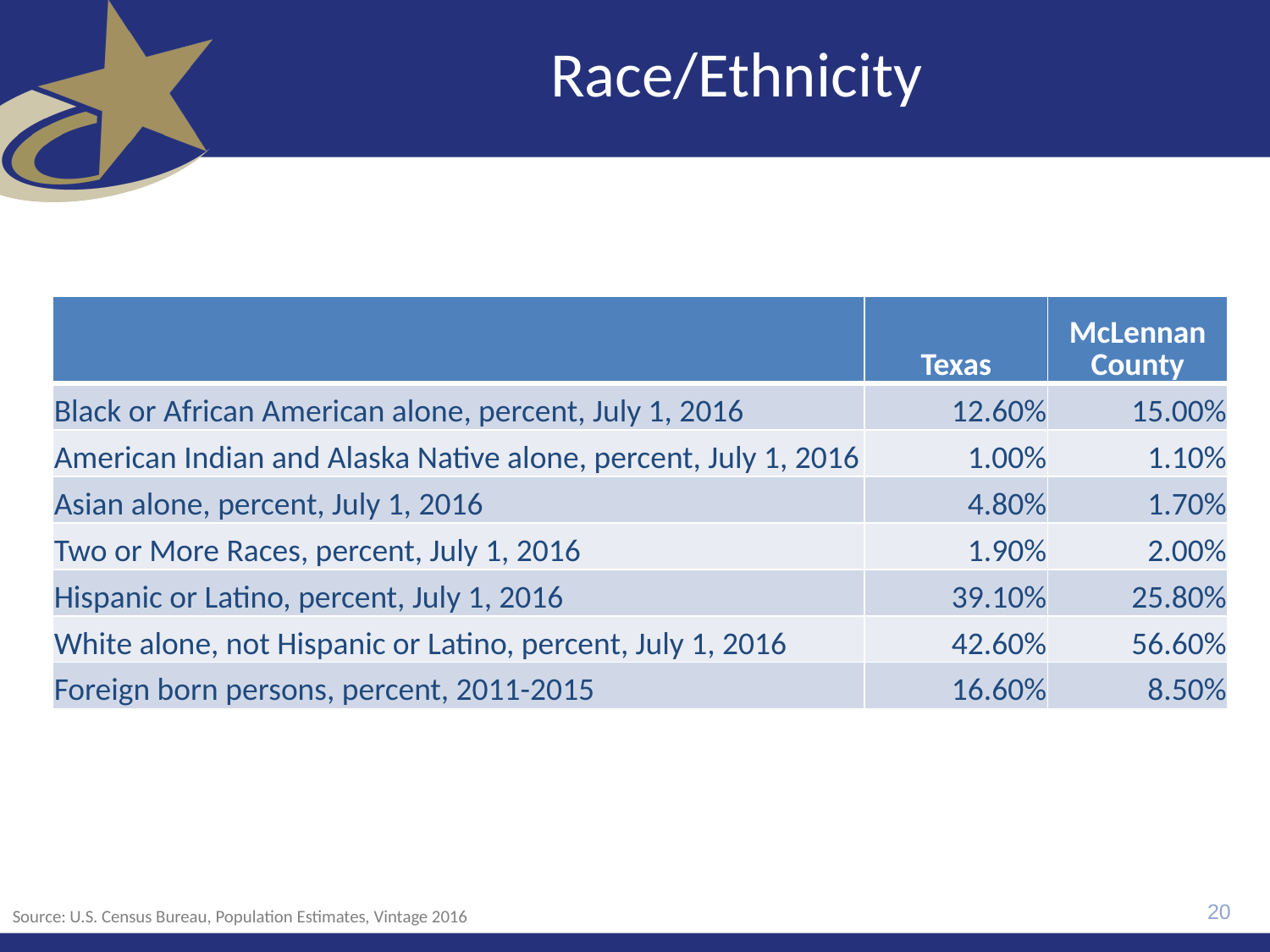

# Race/Ethnicity
|  | Texas | McLennan County |
| --- | --- | --- |
| Black or African American alone, percent, July 1, 2016 | 12.60% | 15.00% |
| American Indian and Alaska Native alone, percent, July 1, 2016 | 1.00% | 1.10% |
| Asian alone, percent, July 1, 2016 | 4.80% | 1.70% |
| Two or More Races, percent, July 1, 2016 | 1.90% | 2.00% |
| Hispanic or Latino, percent, July 1, 2016 | 39.10% | 25.80% |
| White alone, not Hispanic or Latino, percent, July 1, 2016 | 42.60% | 56.60% |
| Foreign born persons, percent, 2011-2015 | 16.60% | 8.50% |
20
Source: U.S. Census Bureau, Population Estimates, Vintage 2016